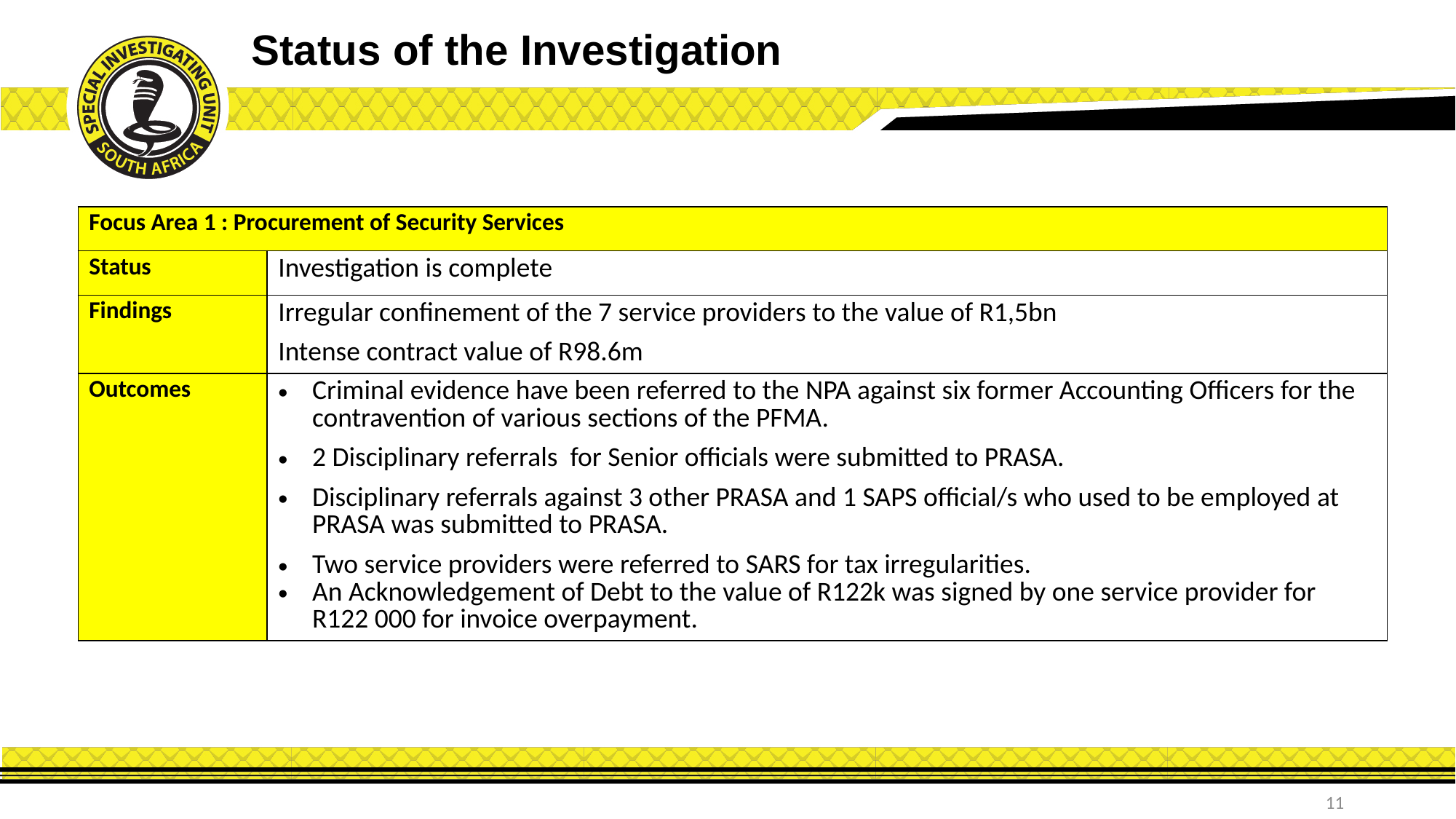

Status of the Investigation
| Focus Area 1 : Procurement of Security Services |  |
| --- | --- |
| Status | Investigation is complete |
| Findings | Irregular confinement of the 7 service providers to the value of R1,5bn Intense contract value of R98.6m |
| Outcomes | Criminal evidence have been referred to the NPA against six former Accounting Officers for the contravention of various sections of the PFMA. 2 Disciplinary referrals for Senior officials were submitted to PRASA. Disciplinary referrals against 3 other PRASA and 1 SAPS official/s who used to be employed at PRASA was submitted to PRASA. Two service providers were referred to SARS for tax irregularities. An Acknowledgement of Debt to the value of R122k was signed by one service provider for R122 000 for invoice overpayment. |
11